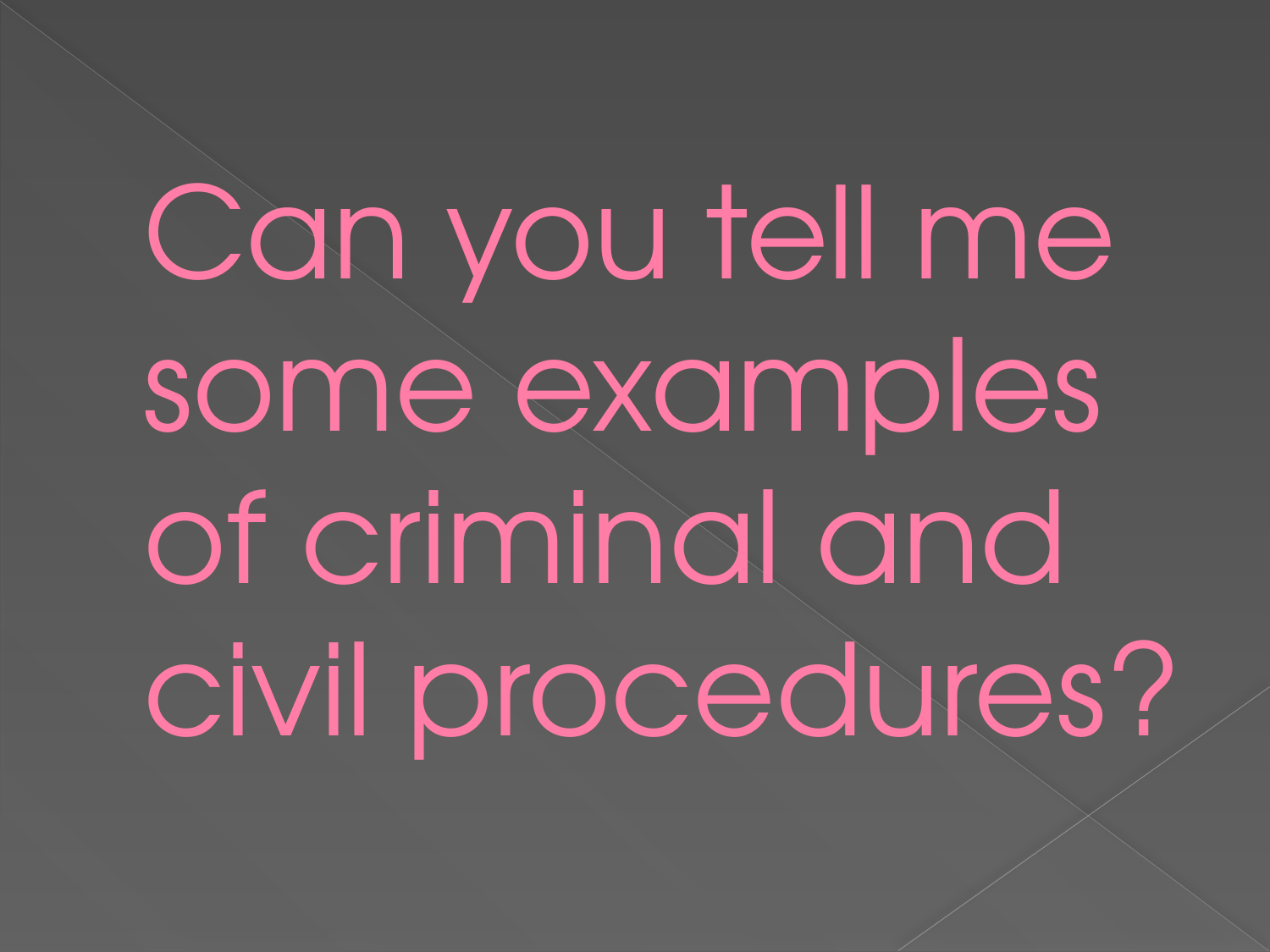

# Can you tell me some examples of criminal and civil procedures?